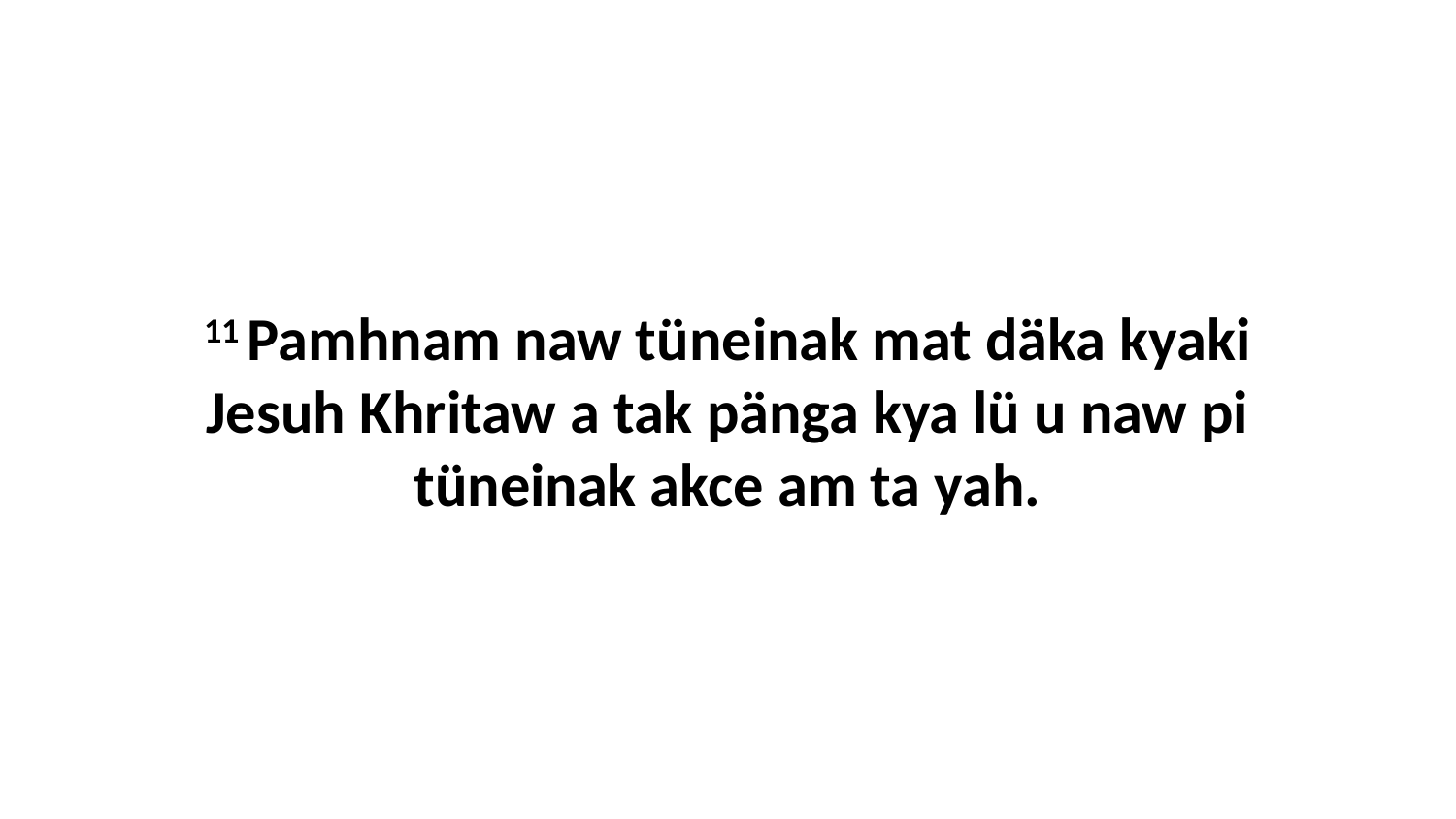

11 Pamhnam naw tüneinak mat däka kyaki Jesuh Khritaw a tak pänga kya lü u naw pi tüneinak akce am ta yah.